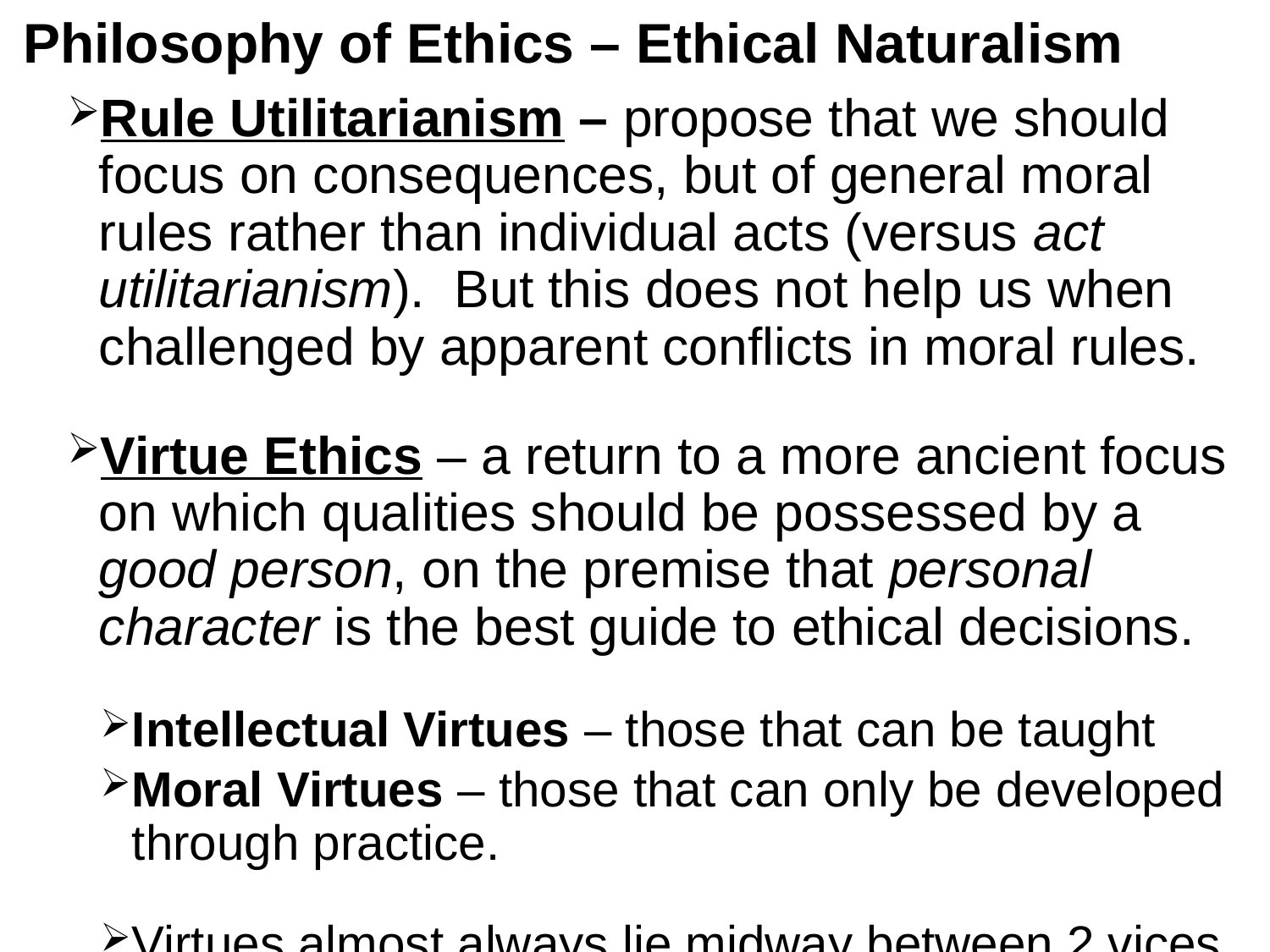

# Philosophy of Ethics – Ethical Naturalism
Rule Utilitarianism – propose that we should focus on consequences, but of general moral rules rather than individual acts (versus act utilitarianism).  But this does not help us when challenged by apparent conflicts in moral rules.

Virtue Ethics – a return to a more ancient focus on which qualities should be possessed by a good person, on the premise that personal character is the best guide to ethical decisions.

Intellectual Virtues – those that can be taught
Moral Virtues – those that can only be developed through practice.

Virtues almost always lie midway between 2 vices.